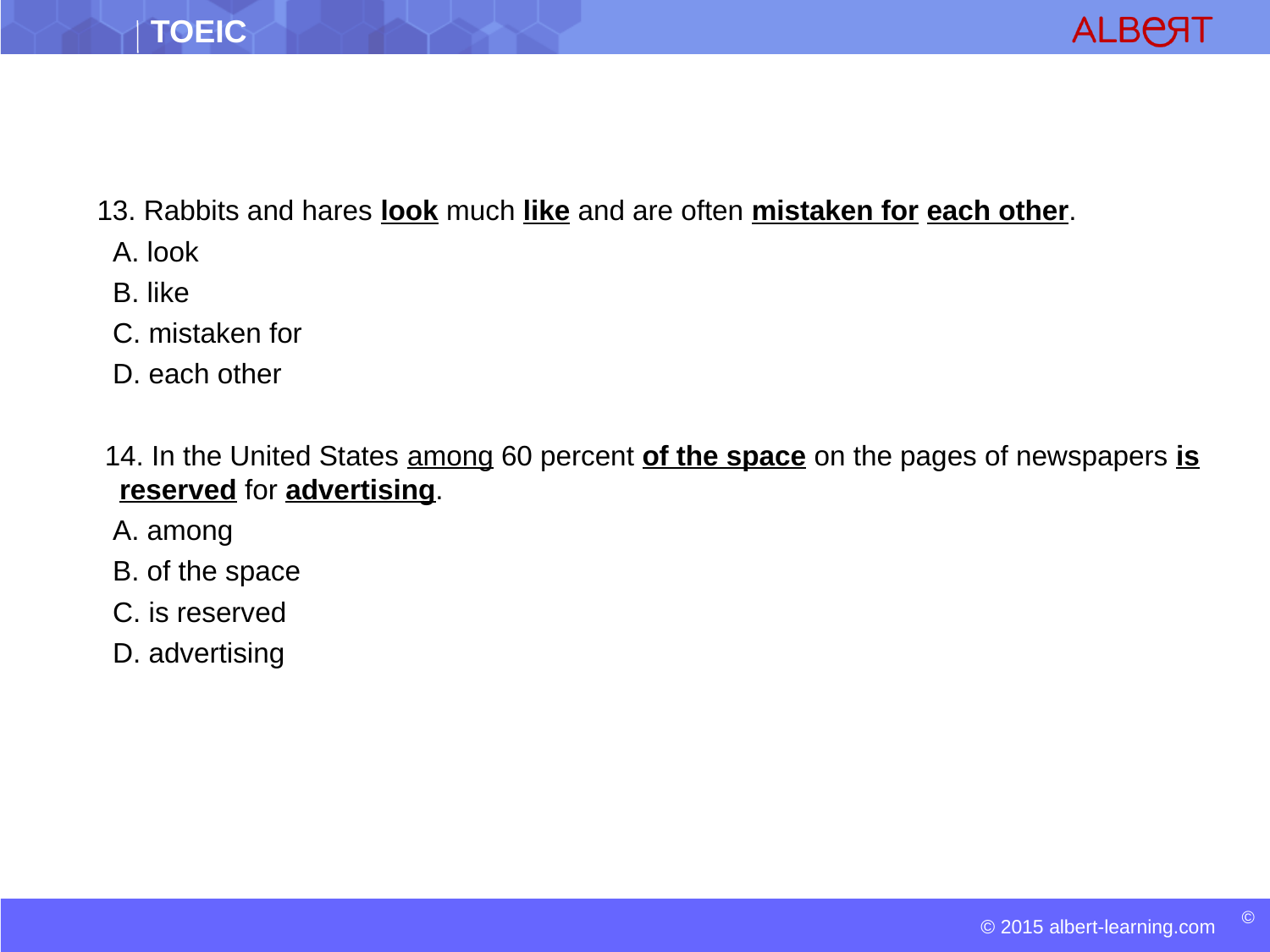

13. Rabbits and hares look much like and are often mistaken for each other.
  A. look
  B. like
  C. mistaken for
  D. each other

 14. In the United States among 60 percent of the space on the pages of newspapers is reserved for advertising.
  A. among
  B. of the space
  C. is reserved
  D. advertising